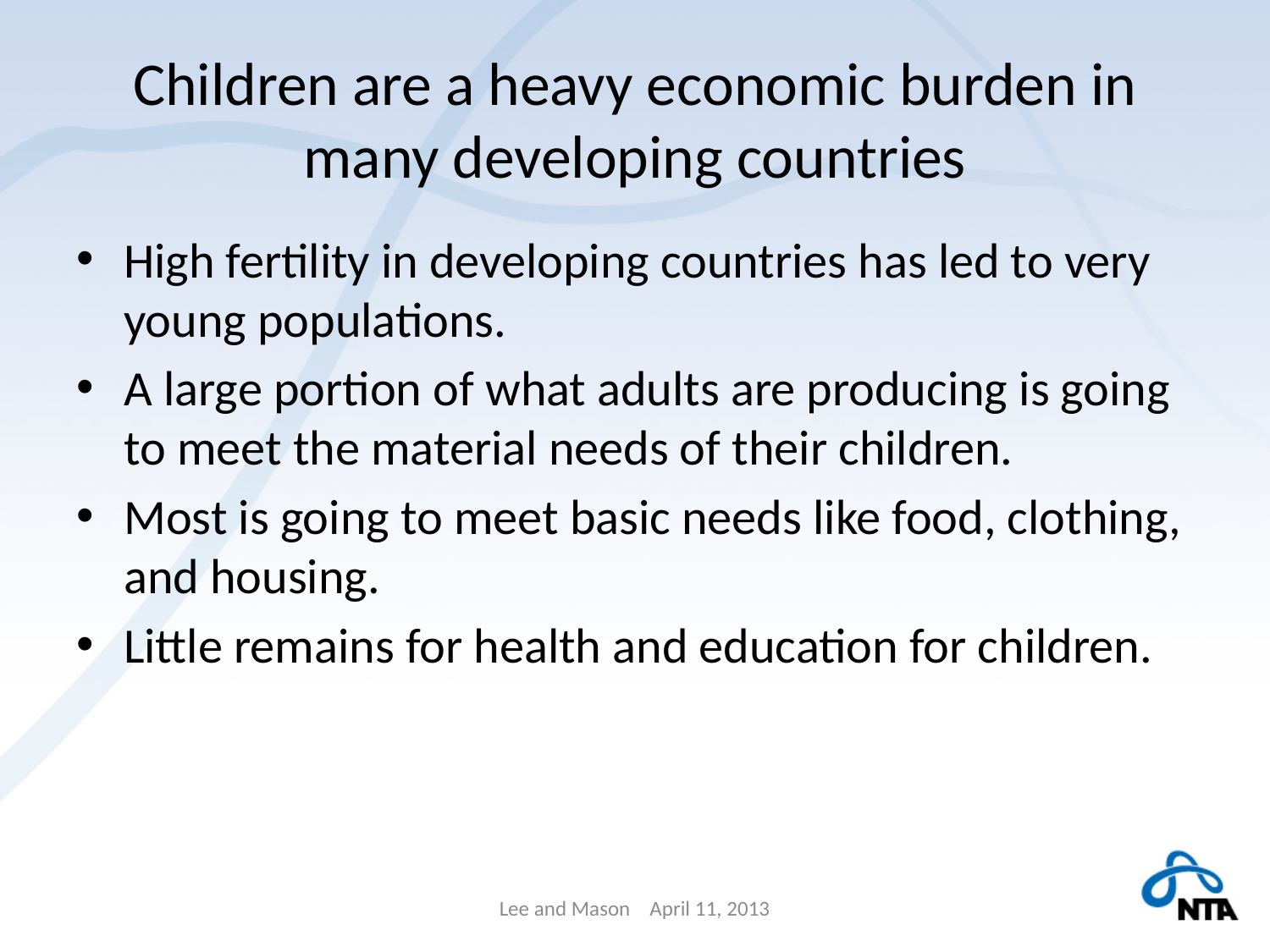

# Children are a heavy economic burden in many developing countries
High fertility in developing countries has led to very young populations.
A large portion of what adults are producing is going to meet the material needs of their children.
Most is going to meet basic needs like food, clothing, and housing.
Little remains for health and education for children.
Lee and Mason    April 11, 2013